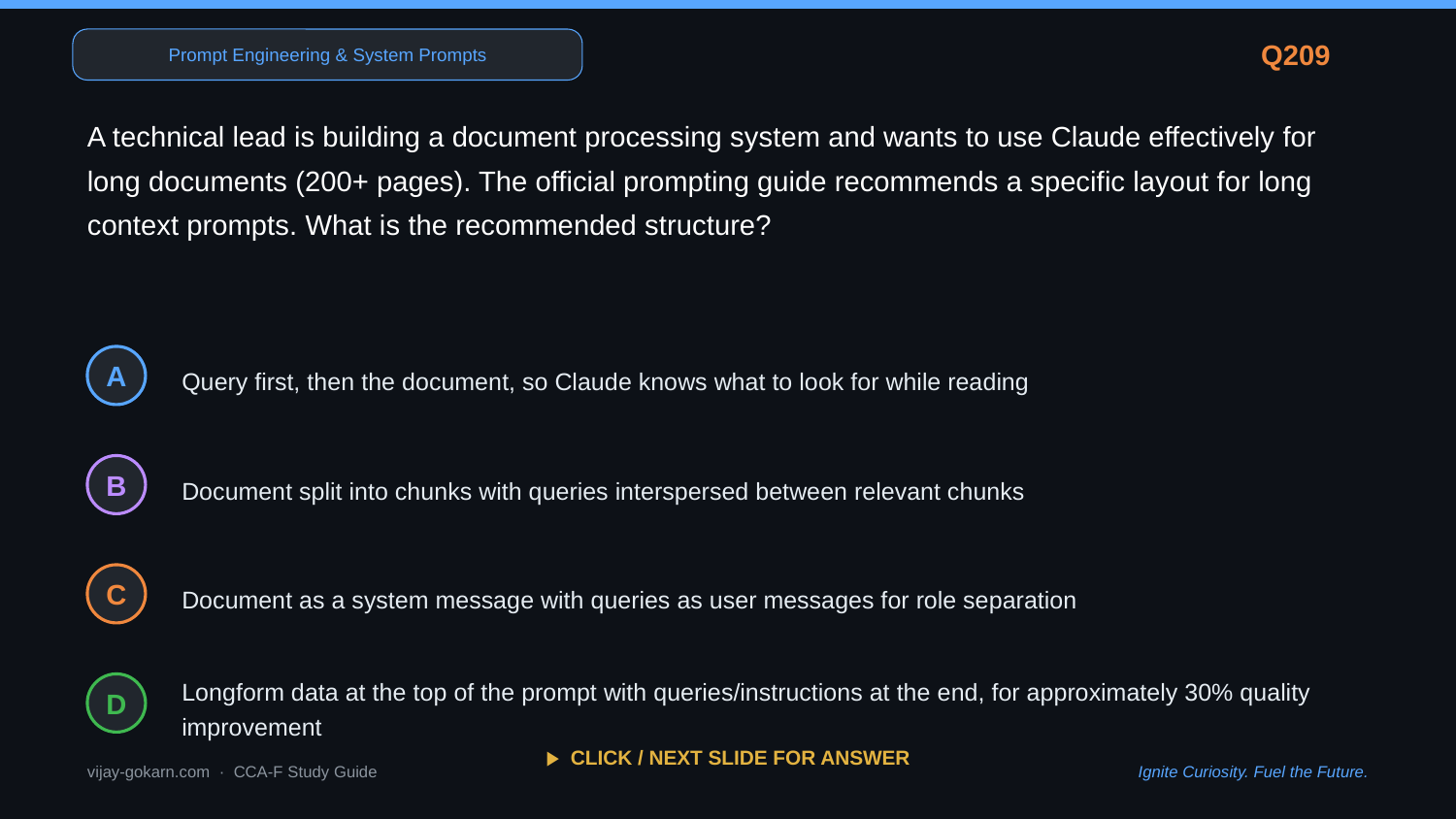

Prompt Engineering & System Prompts
Q209
A technical lead is building a document processing system and wants to use Claude effectively for long documents (200+ pages). The official prompting guide recommends a specific layout for long context prompts. What is the recommended structure?
Query first, then the document, so Claude knows what to look for while reading

A
Document split into chunks with queries interspersed between relevant chunks

B
Document as a system message with queries as user messages for role separation

C
Longform data at the top of the prompt with queries/instructions at the end, for approximately 30% quality improvement

D
▶  CLICK / NEXT SLIDE FOR ANSWER
vijay-gokarn.com  ·  CCA-F Study Guide
Ignite Curiosity. Fuel the Future.